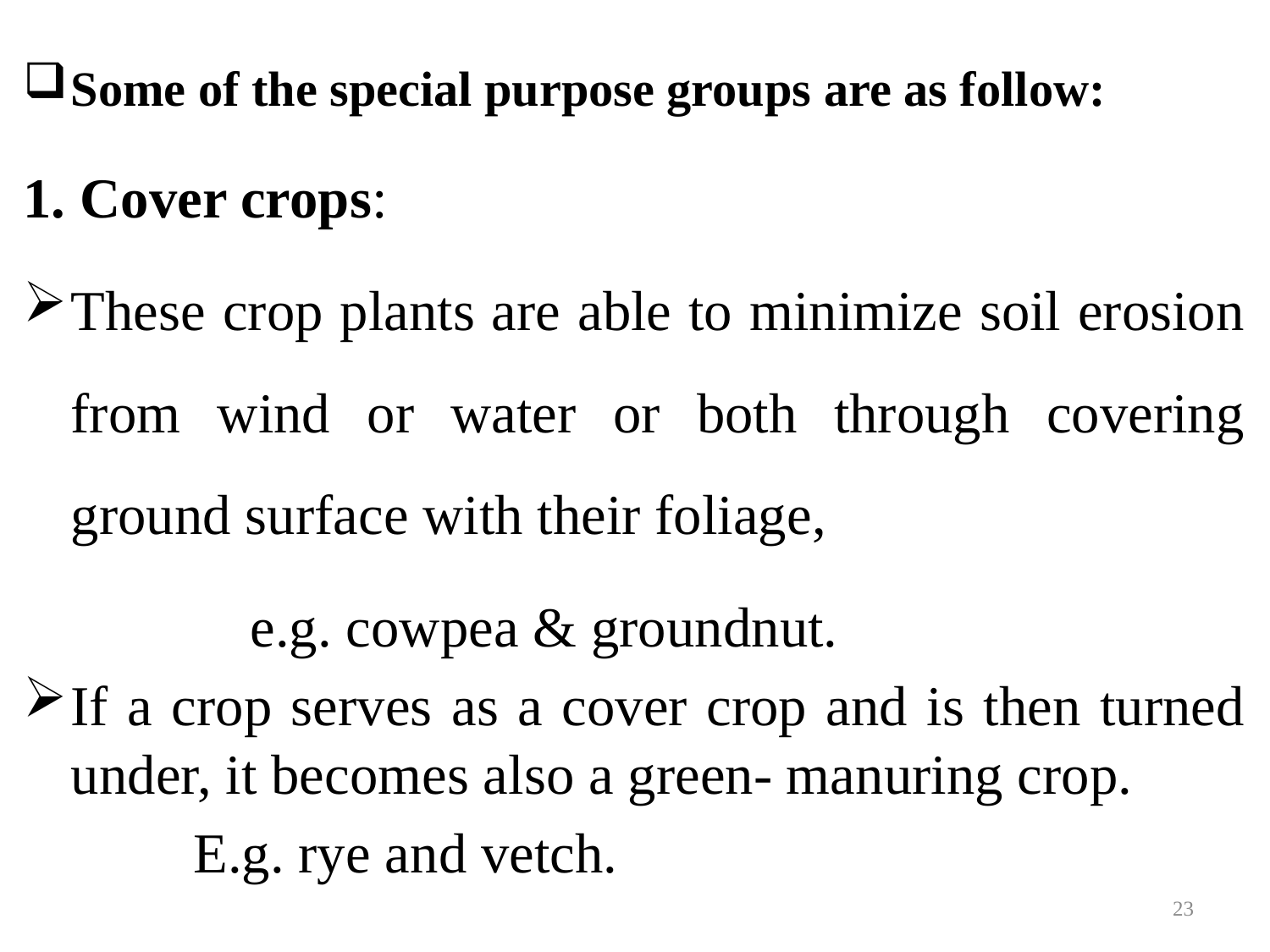

Some of the special purpose groups are as follow:
1. Cover crops:
These crop plants are able to minimize soil erosion from wind or water or both through covering ground surface with their foliage,
                e.g. cowpea & groundnut.
If a crop serves as a cover crop and is then turned under, it becomes also a green- manuring crop.
            E.g. rye and vetch.

23